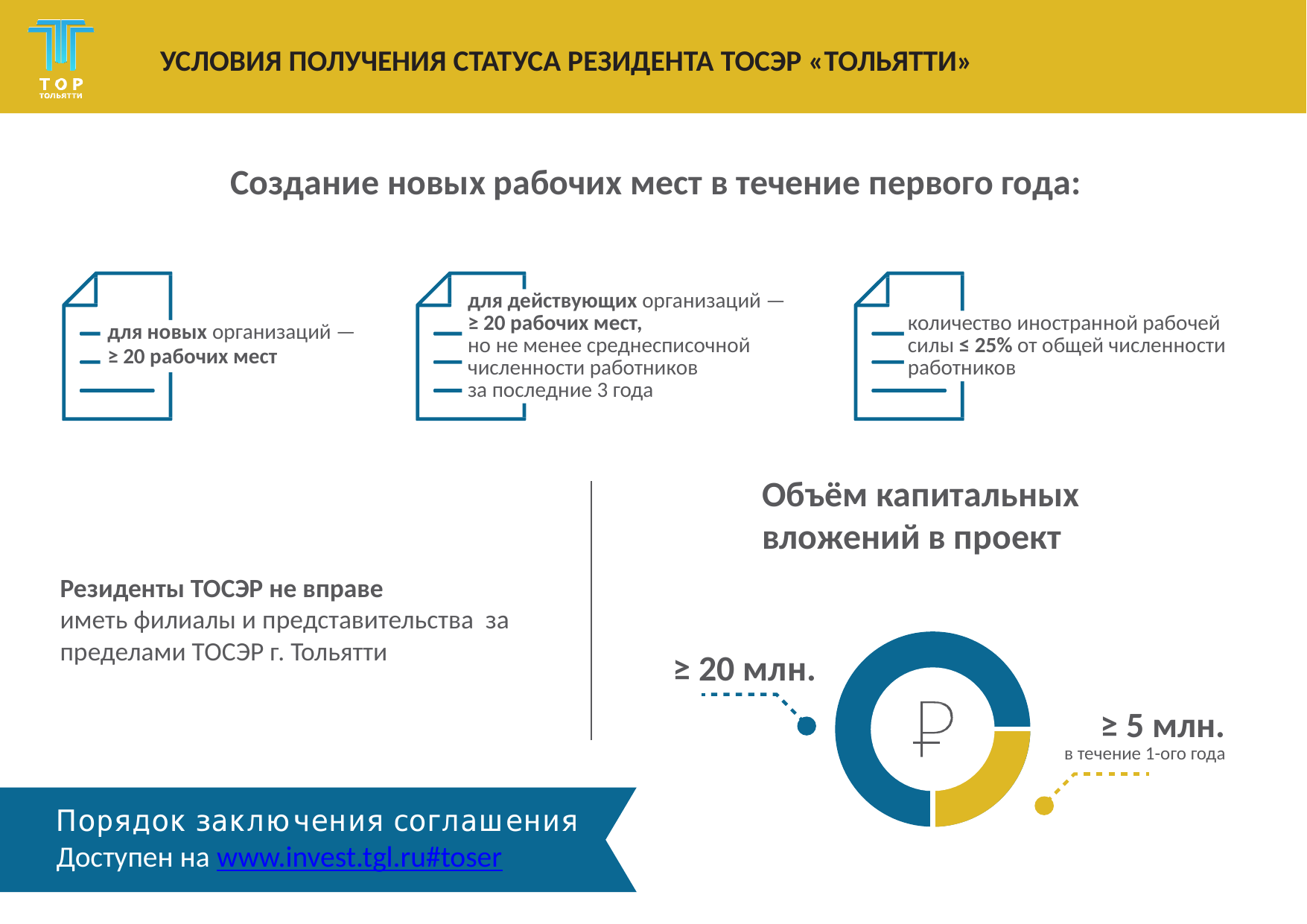

УСЛОВИЯ ПОЛУЧЕНИЯ СТАТУСА РЕЗИДЕНТА ТОСЭР «ТОЛЬЯТТИ»
# Создание новых рабочих мест в течение первого года:

для действующих организаций —

≥ 20 рабочих мест,
количество иностранной рабочей  силы ≤ 25% от общей численности
для новых организаций —
≥ 20 рабочих мест

но не менее среднесписочной
работников
численности работников  за последние 3 года
Объём капитальных  вложений в проект

Резиденты ТОСЭР не вправе
иметь филиалы и представительства  за пределами ТОСЭР г. Тольятти

≥ 20 млн.

≥ 5 млн.
в течение 1-ого года

Порядок заключения соглашения
Доступен на www.invest.tgl.ru#toser